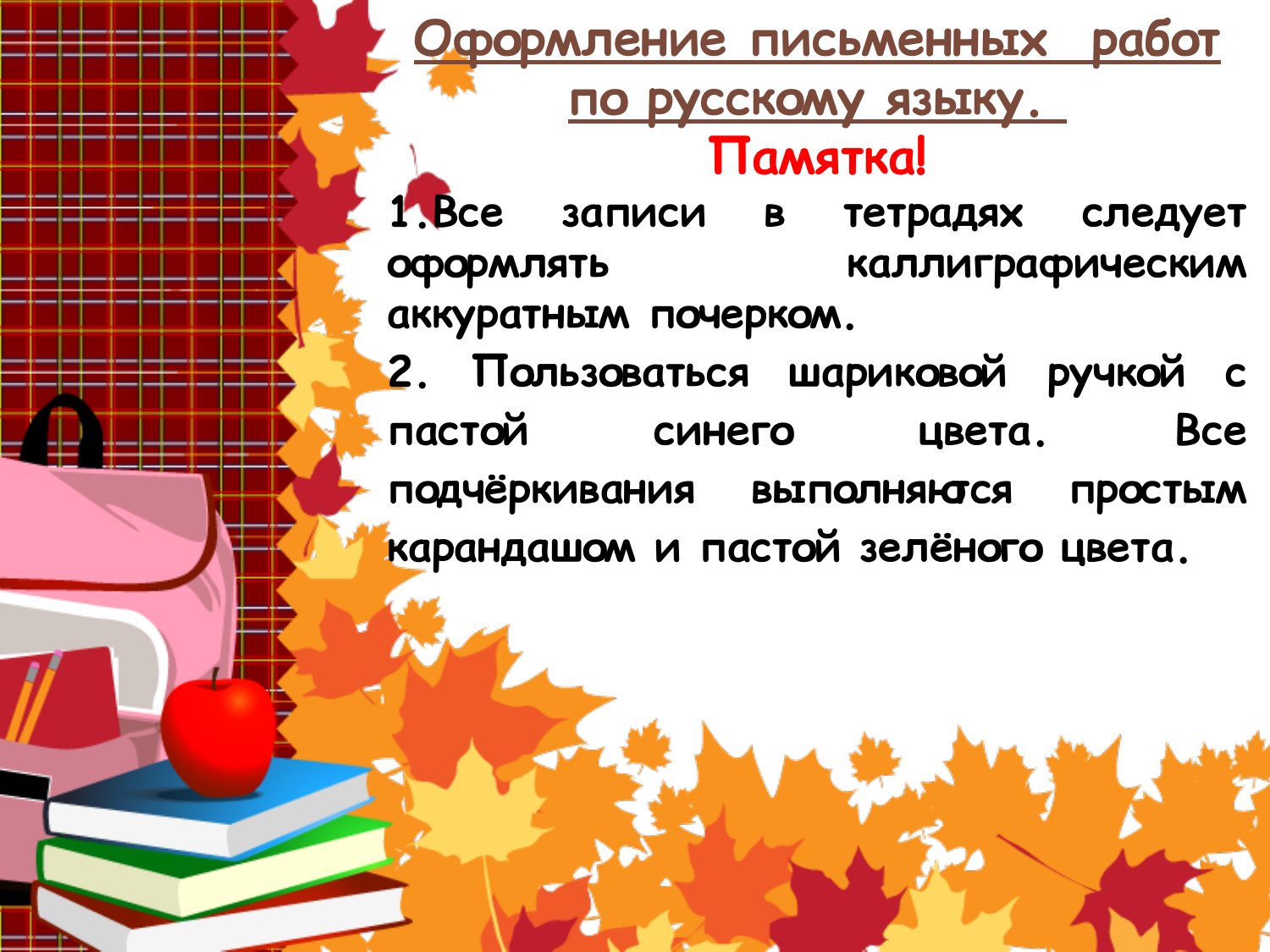

Оформление письменных  работ по русскому языку.
Памятка!
1.Все записи в тетрадях следует оформлять      каллиграфическим аккуратным почерком.
2. Пользоваться шариковой ручкой с пастой синего цвета. Все подчёркивания выполняются простым карандашом и пастой зелёного цвета.